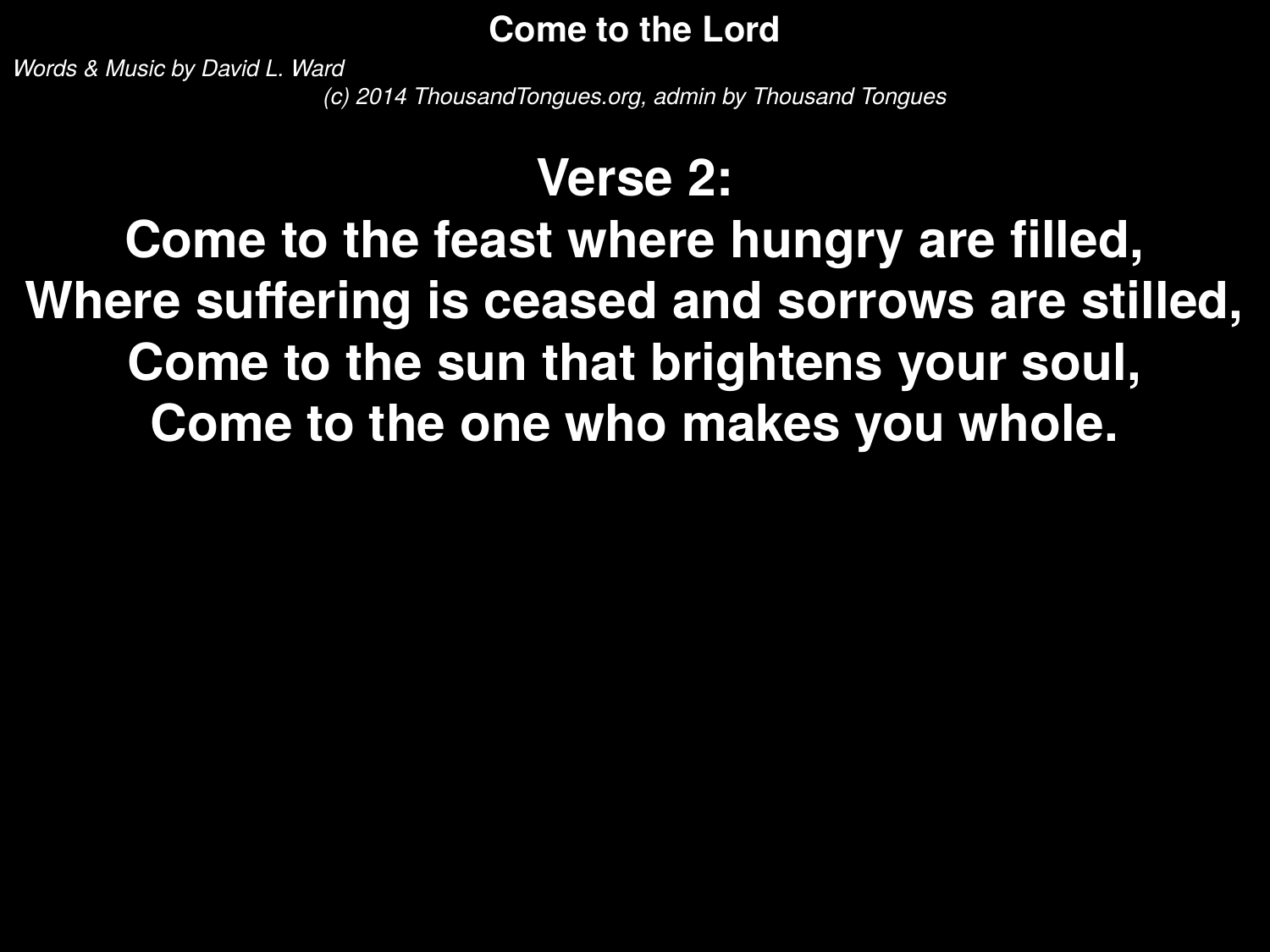

Come to the Lord
Words & Music by David L. Ward
(c) 2014 ThousandTongues.org, admin by Thousand Tongues
Verse 2:
Come to the feast where hungry are filled,
Where suffering is ceased and sorrows are stilled,
Come to the sun that brightens your soul,
Come to the one who makes you whole.